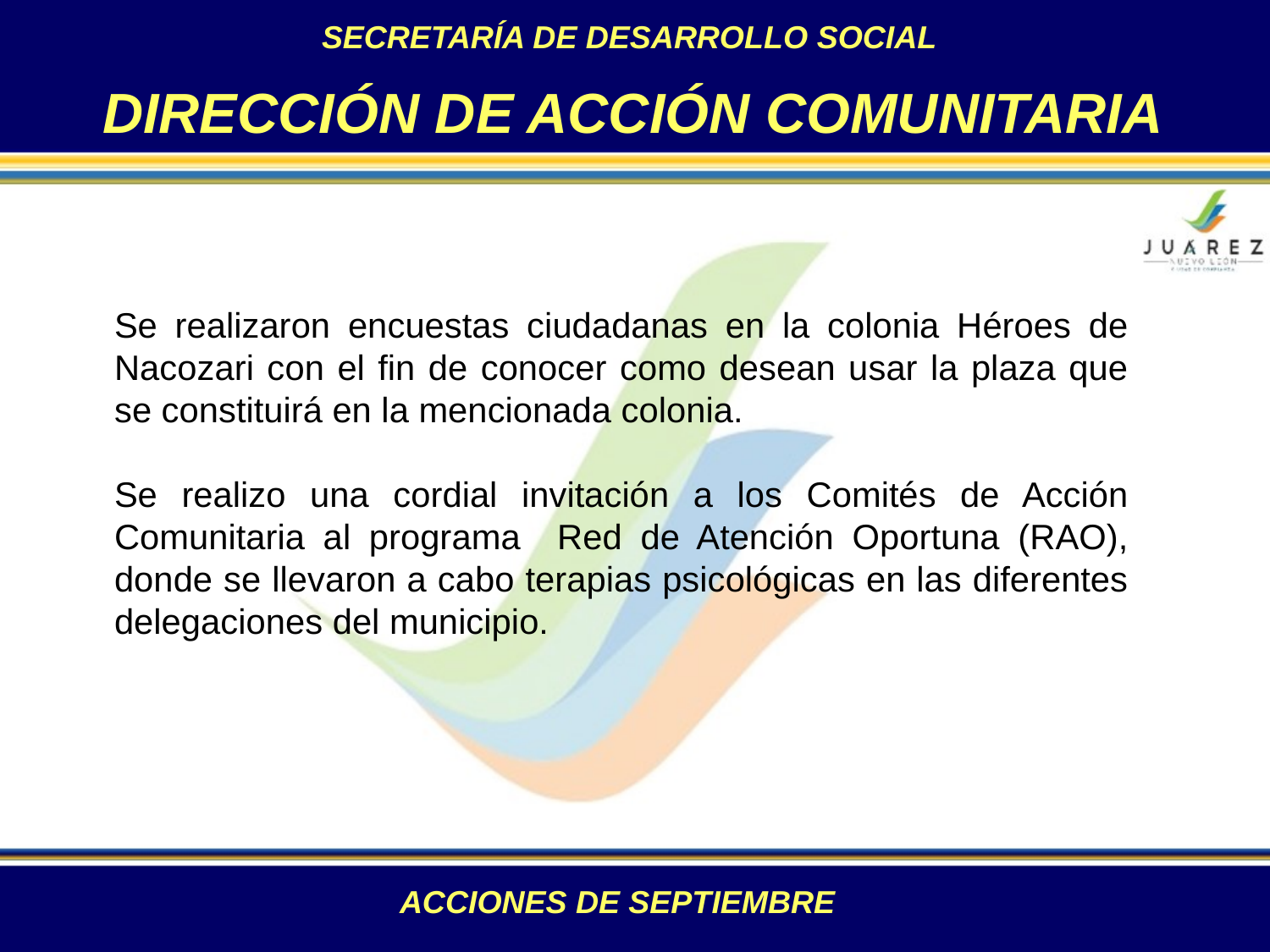

SECRETARÍA DE DESARROLLO SOCIAL
DIRECCIÓN DE ACCIÓN COMUNITARIA

Se realizaron encuestas ciudadanas en la colonia Héroes de Nacozari con el fin de conocer como desean usar la plaza que se constituirá en la mencionada colonia.

Se realizo una cordial invitación a los Comités de Acción Comunitaria al programa  Red de Atención Oportuna (RAO), donde se llevaron a cabo terapias psicológicas en las diferentes delegaciones del municipio.

ACCIONES DE SEPTIEMBRE